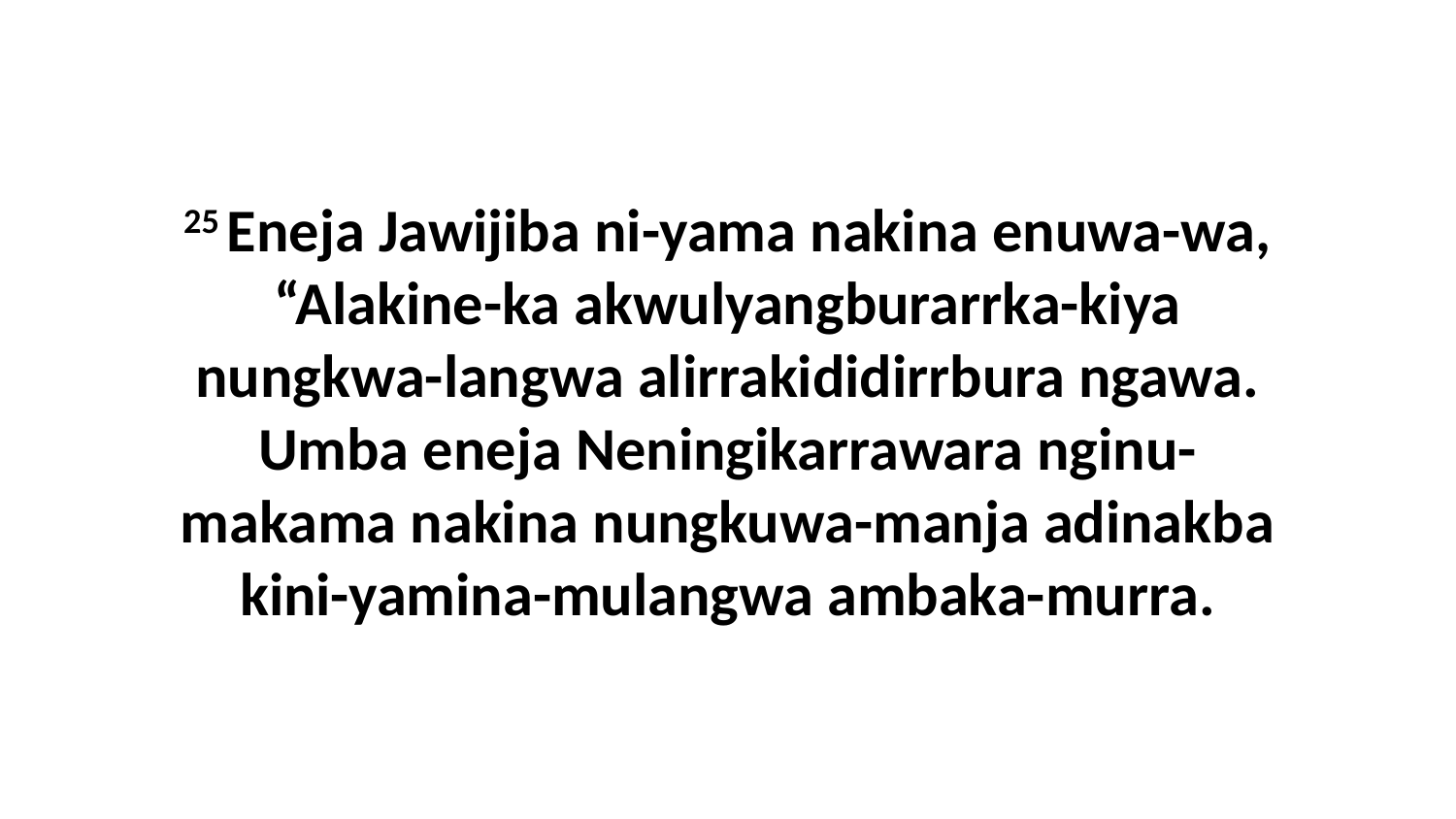

25 Eneja Jawijiba ni-yama nakina enuwa-wa, “Alakine-ka akwulyangburarrka-kiya nungkwa-langwa alirrakididirrbura ngawa. Umba eneja Neningikarrawara nginu-makama nakina nungkuwa-manja adinakba kini-yamina-mulangwa ambaka-murra.